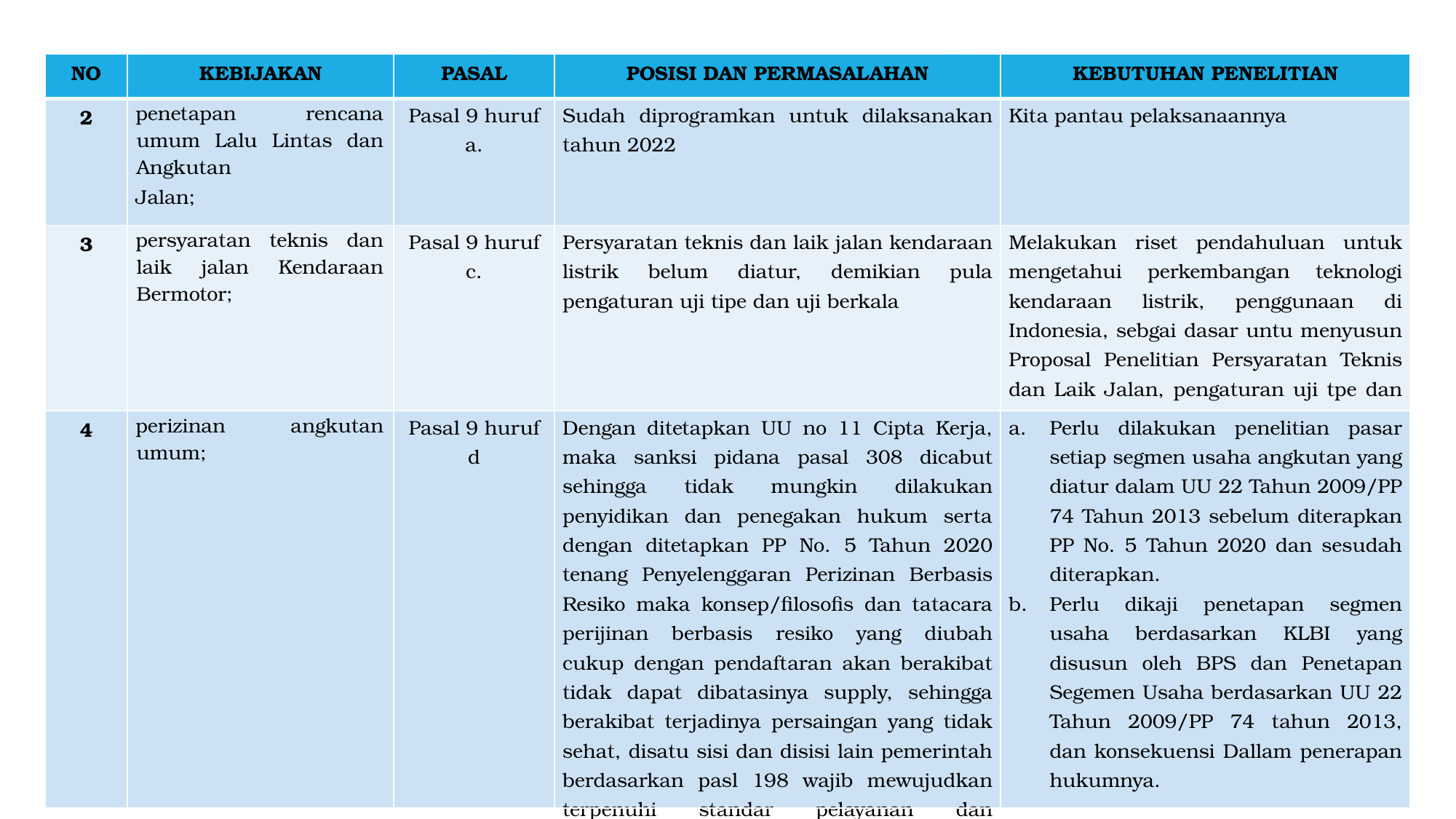

| NO | KEBIJAKAN | PASAL | POSISI DAN PERMASALAHAN | KEBUTUHAN PENELITIAN |
| --- | --- | --- | --- | --- |
| 2 | penetapan rencana umum Lalu Lintas dan Angkutan Jalan; | Pasal 9 huruf a. | Sudah diprogramkan untuk dilaksanakan tahun 2022 | Kita pantau pelaksanaannya |
| 3 | persyaratan teknis dan laik jalan Kendaraan Bermotor; | Pasal 9 huruf c. | Persyaratan teknis dan laik jalan kendaraan listrik belum diatur, demikian pula pengaturan uji tipe dan uji berkala | Melakukan riset pendahuluan untuk mengetahui perkembangan teknologi kendaraan listrik, penggunaan di Indonesia, sebgai dasar untu menyusun Proposal Penelitian Persyaratan Teknis dan Laik Jalan, pengaturan uji tpe dan uji berkala.i |
| 4 | perizinan angkutan umum; | Pasal 9 huruf d | Dengan ditetapkan UU no 11 Cipta Kerja, maka sanksi pidana pasal 308 dicabut sehingga tidak mungkin dilakukan penyidikan dan penegakan hukum serta dengan ditetapkan PP No. 5 Tahun 2020 tenang Penyelenggaran Perizinan Berbasis Resiko maka konsep/filosofis dan tatacara perijinan berbasis resiko yang diubah cukup dengan pendaftaran akan berakibat tidak dapat dibatasinya supply, sehingga berakibat terjadinya persaingan yang tidak sehat, disatu sisi dan disisi lain pemerintah berdasarkan pasl 198 wajib mewujudkan terpenuhi standar pelayanan dan persaingan yang sehat. | Perlu dilakukan penelitian pasar setiap segmen usaha angkutan yang diatur dalam UU 22 Tahun 2009/PP 74 Tahun 2013 sebelum diterapkan PP No. 5 Tahun 2020 dan sesudah diterapkan. Perlu dikaji penetapan segmen usaha berdasarkan KLBI yang disusun oleh BPS dan Penetapan Segemen Usaha berdasarkan UU 22 Tahun 2009/PP 74 tahun 2013, dan konsekuensi Dallam penerapan hukumnya. |
TABEL II
INVENTARISASI KEBIJAKAN TRANSPORTASI BERDASARKAN UNDANG-UNDANG NOMOR 22 TAHUN 2009 TENTANG LALU LINTAS DAN ANGKUTAN JALAN